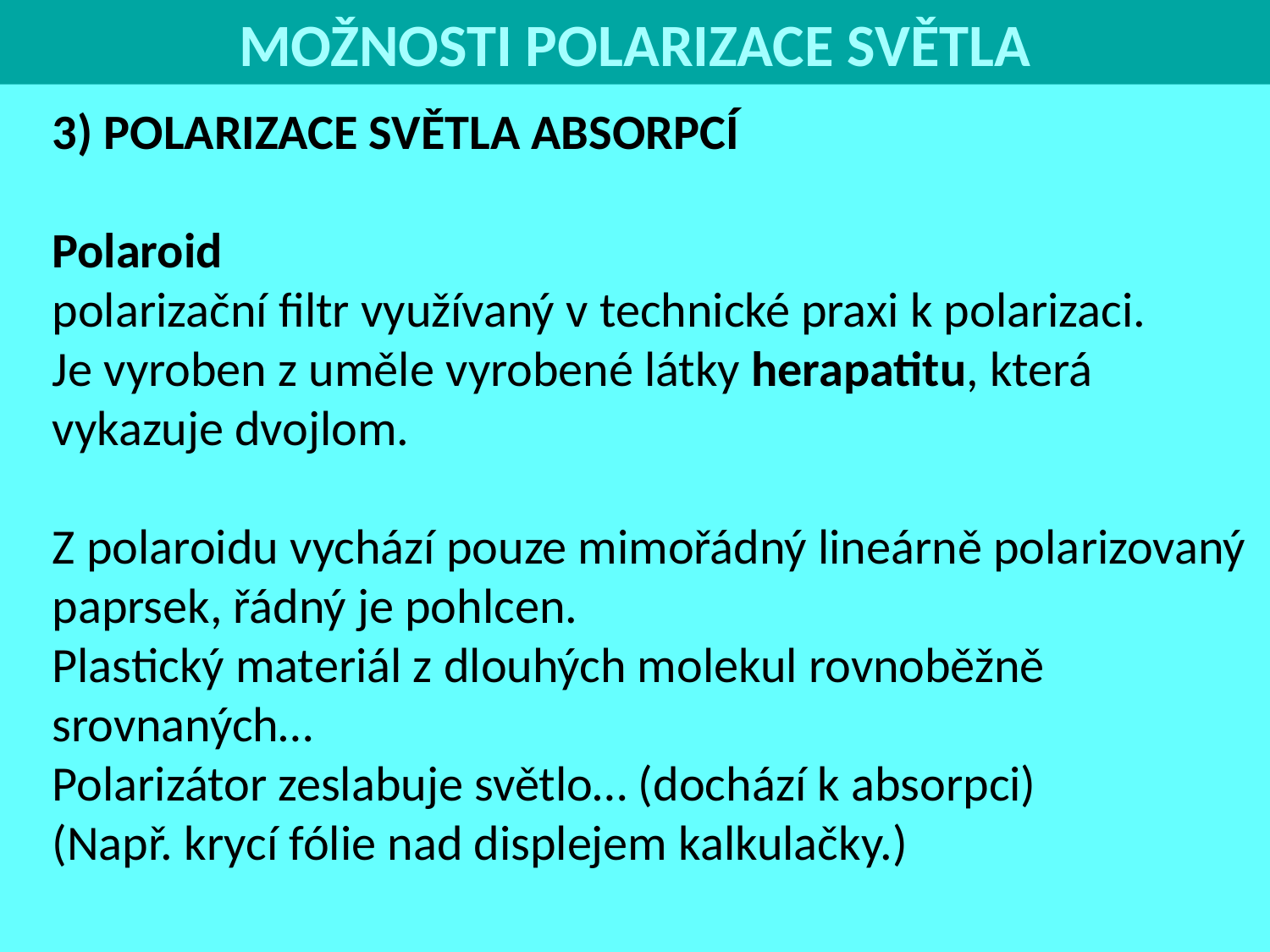

MOŽNOSTI POLARIZACE SVĚTLA

3) POLARIZACE SVĚTLA ABSORPCÍ

Polaroid
polarizační filtr využívaný v technické praxi k polarizaci.
Je vyroben z uměle vyrobené látky herapatitu, která vykazuje dvojlom.
Z polaroidu vychází pouze mimořádný lineárně polarizovaný paprsek, řádný je pohlcen.
Plastický materiál z dlouhých molekul rovnoběžně srovnaných…
Polarizátor zeslabuje světlo… (dochází k absorpci)
(Např. krycí fólie nad displejem kalkulačky.)